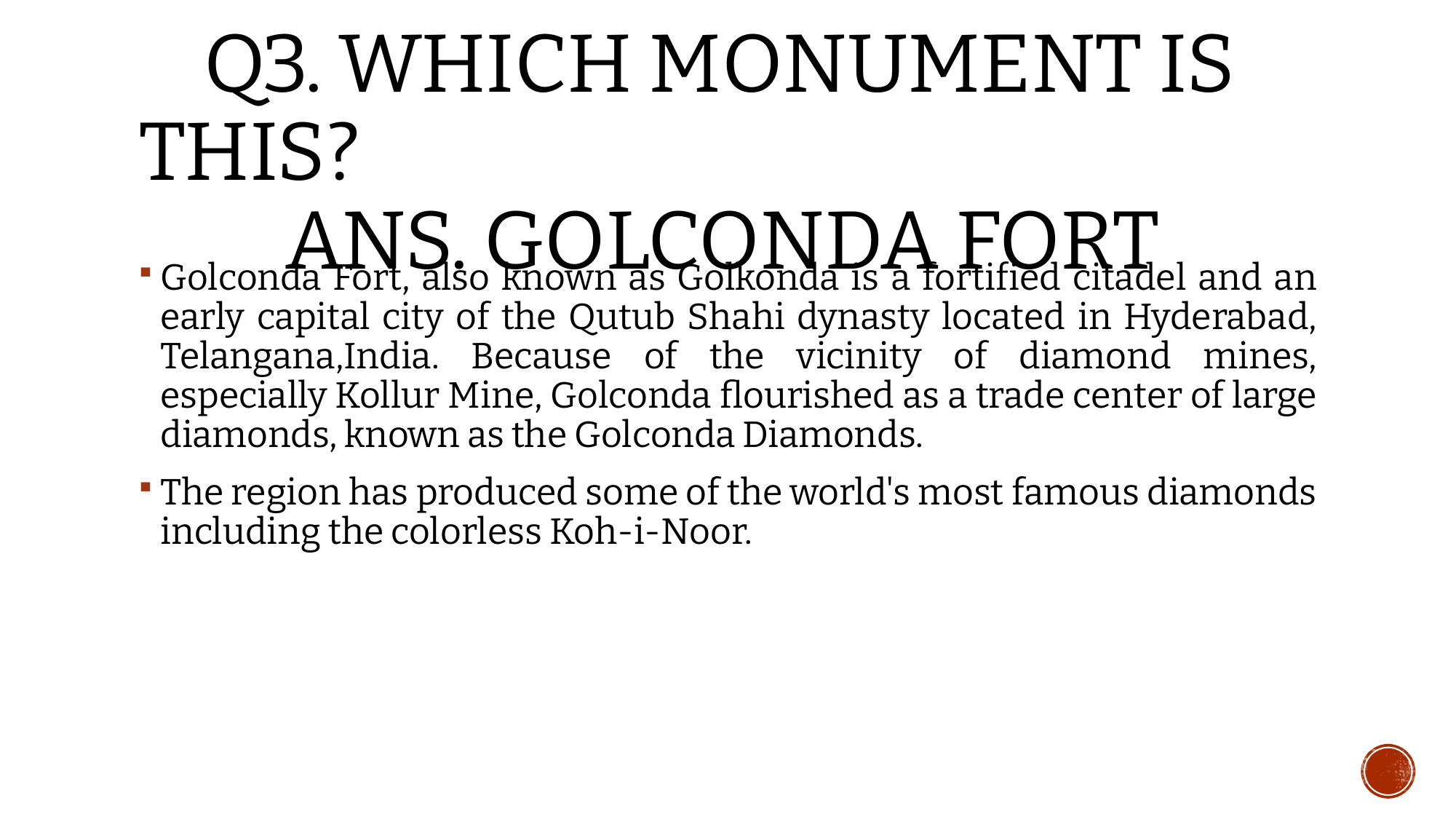

# Q3. which monument is this? Ans. Golconda fort
Golconda Fort, also known as Golkonda is a fortified citadel and an early capital city of the Qutub Shahi dynasty located in Hyderabad, Telangana,India. Because of the vicinity of diamond mines, especially Kollur Mine, Golconda flourished as a trade center of large diamonds, known as the Golconda Diamonds.
The region has produced some of the world's most famous diamonds including the colorless Koh-i-Noor.